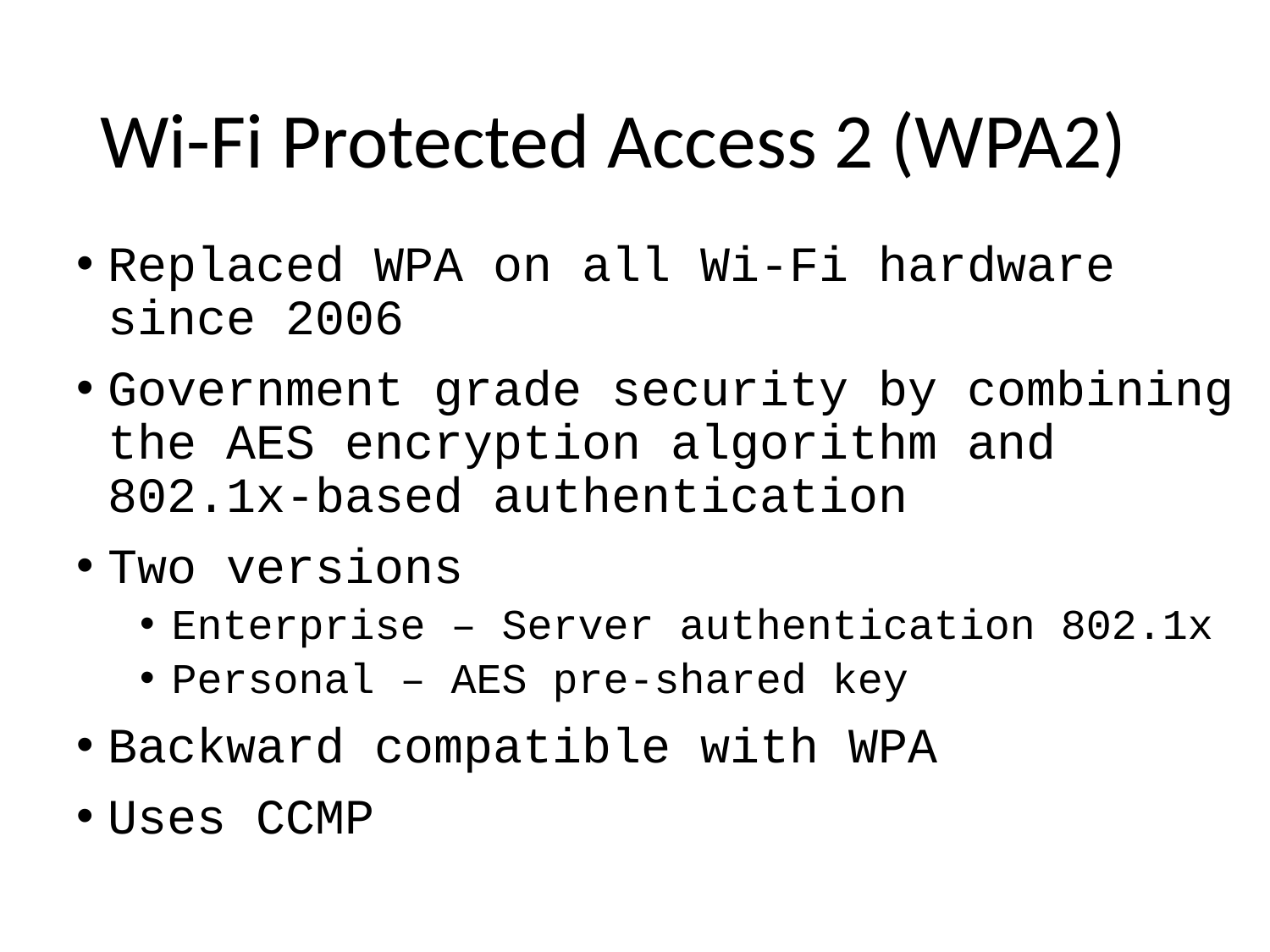

# Wi-Fi Protected Access 2 (WPA2)
Replaced WPA on all Wi-Fi hardware since 2006
Government grade security by combining the AES encryption algorithm and 802.1x-based authentication
Two versions
Enterprise – Server authentication 802.1x
Personal – AES pre-shared key
Backward compatible with WPA
Uses CCMP